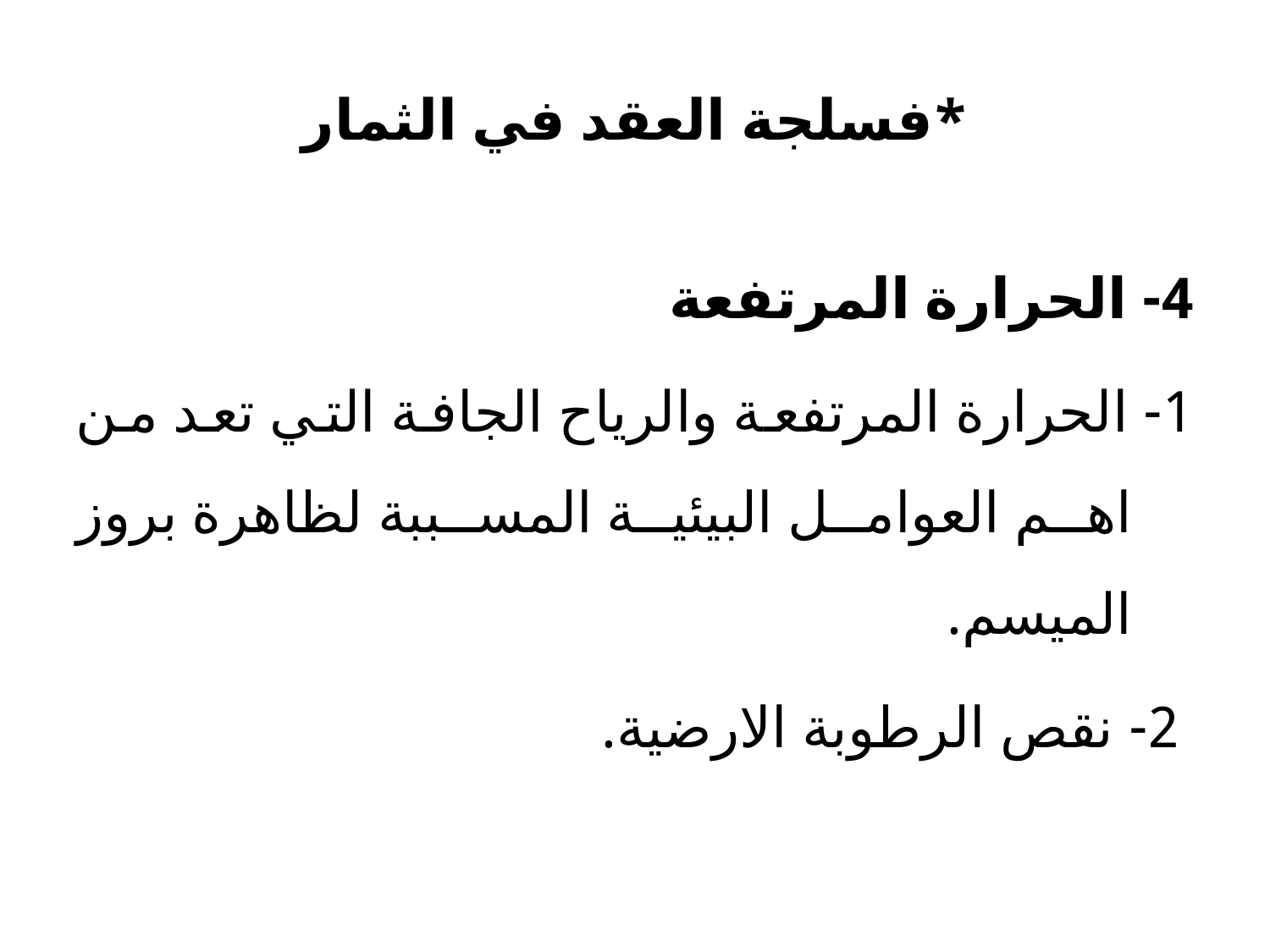

# *فسلجة العقد في الثمار
4- الحرارة المرتفعة
1- الحرارة المرتفعة والرياح الجافة التي تعد من اهم العوامل البيئية المسببة لظاهرة بروز الميسم.
 2- نقص الرطوبة الارضية.